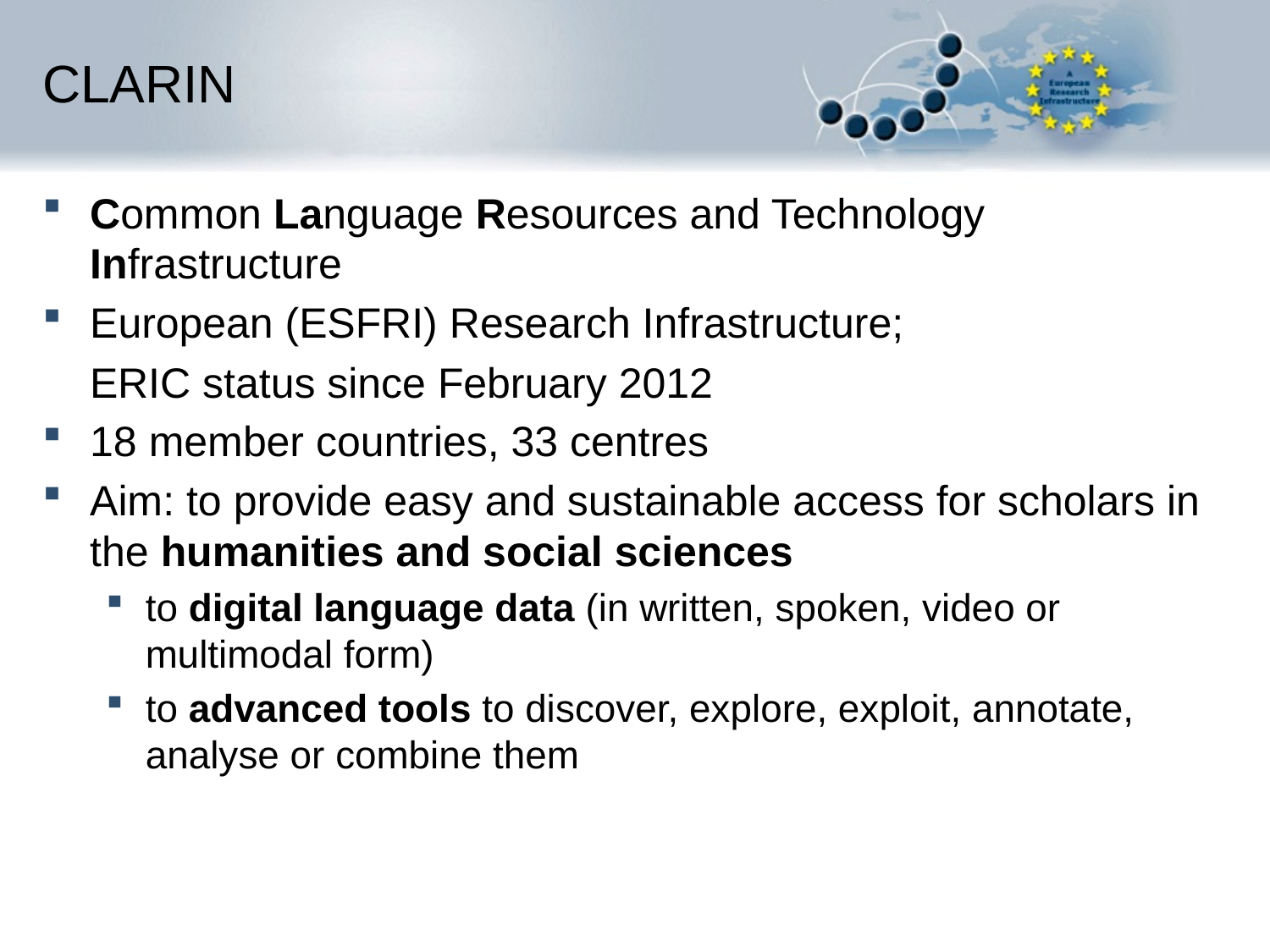

# CLARIN
Common Language Resources and Technology Infrastructure
European (ESFRI) Research Infrastructure;
    ERIC status since February 2012
18 member countries, 33 centres
Aim: to provide easy and sustainable access for scholars in the humanities and social sciences
to digital language data (in written, spoken, video or multimodal form)
to advanced tools to discover, explore, exploit, annotate, analyse or combine them